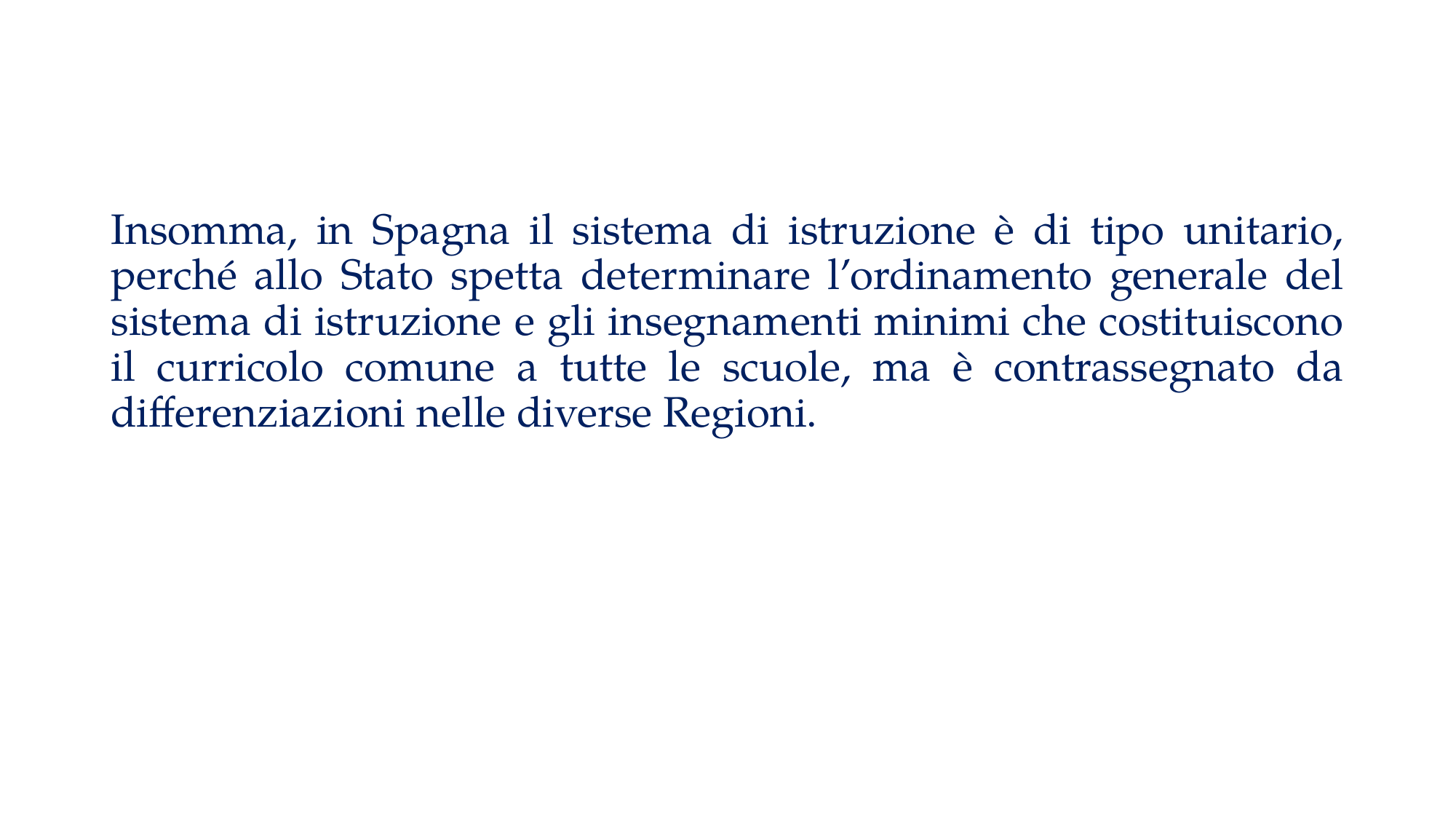

Insomma, in Spagna il sistema di istruzione è di tipo unitario, perché allo Stato spetta determinare l’ordinamento generale del sistema di istruzione e gli insegnamenti minimi che costituiscono il curricolo comune a tutte le scuole, ma è contrassegnato da differenziazioni nelle diverse Regioni.